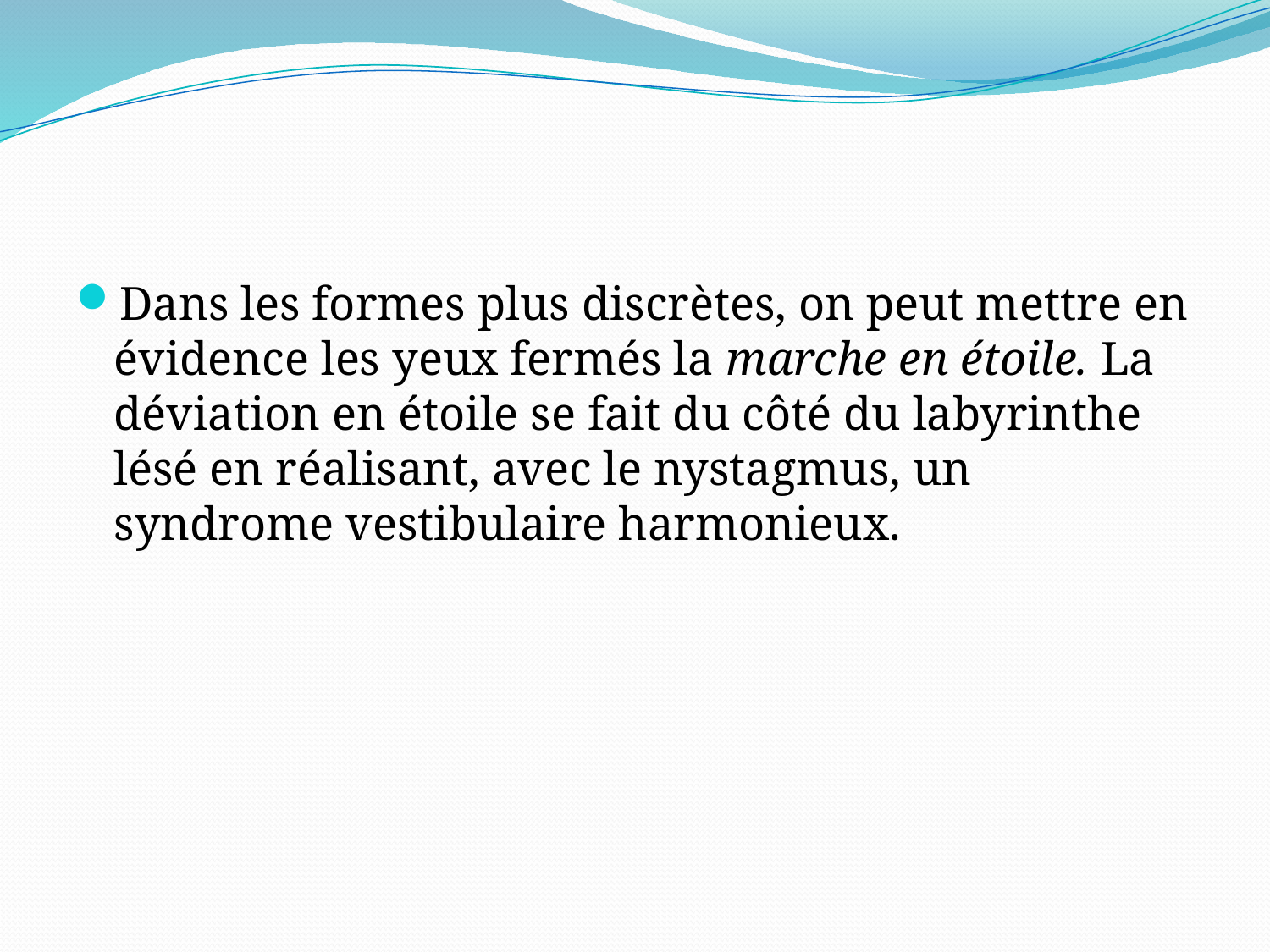

#
Dans les formes plus discrètes, on peut mettre en évidence les yeux fermés la marche en étoile. La déviation en étoile se fait du côté du labyrinthe lésé en réalisant, avec le nystagmus, un syndrome vestibulaire harmonieux.